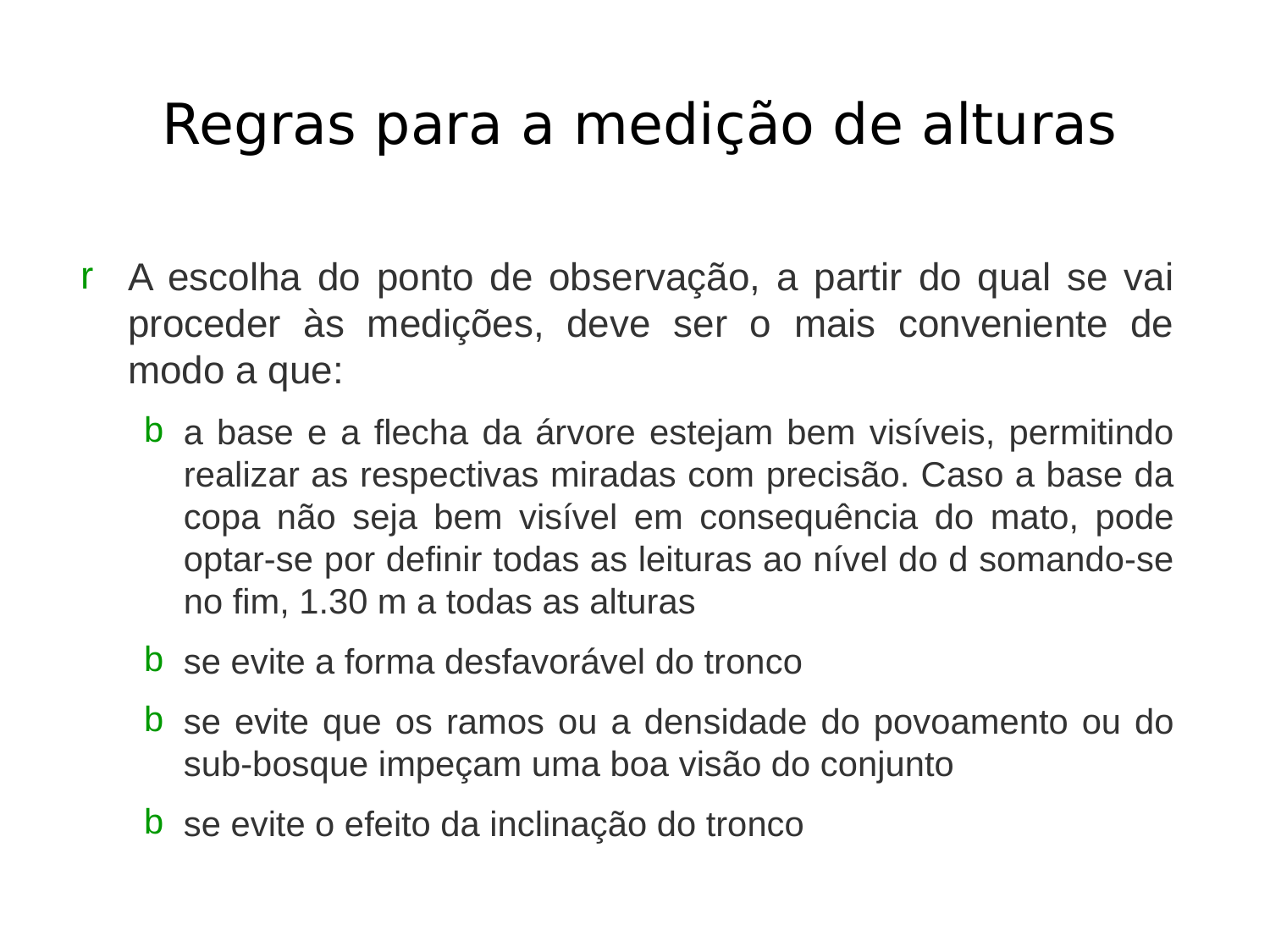

# Regras para a medição de alturas

A escolha do ponto de observação, a partir do qual se vai proceder às medições, deve ser o mais conveniente de modo a que:
a base e a flecha da árvore estejam bem visíveis, permitindo realizar as respectivas miradas com precisão. Caso a base da copa não seja bem visível em consequência do mato, pode optar-se por definir todas as leituras ao nível do d somando-se no fim, 1.30 m a todas as alturas
se evite a forma desfavorável do tronco
se evite que os ramos ou a densidade do povoamento ou do sub-bosque impeçam uma boa visão do conjunto
se evite o efeito da inclinação do tronco